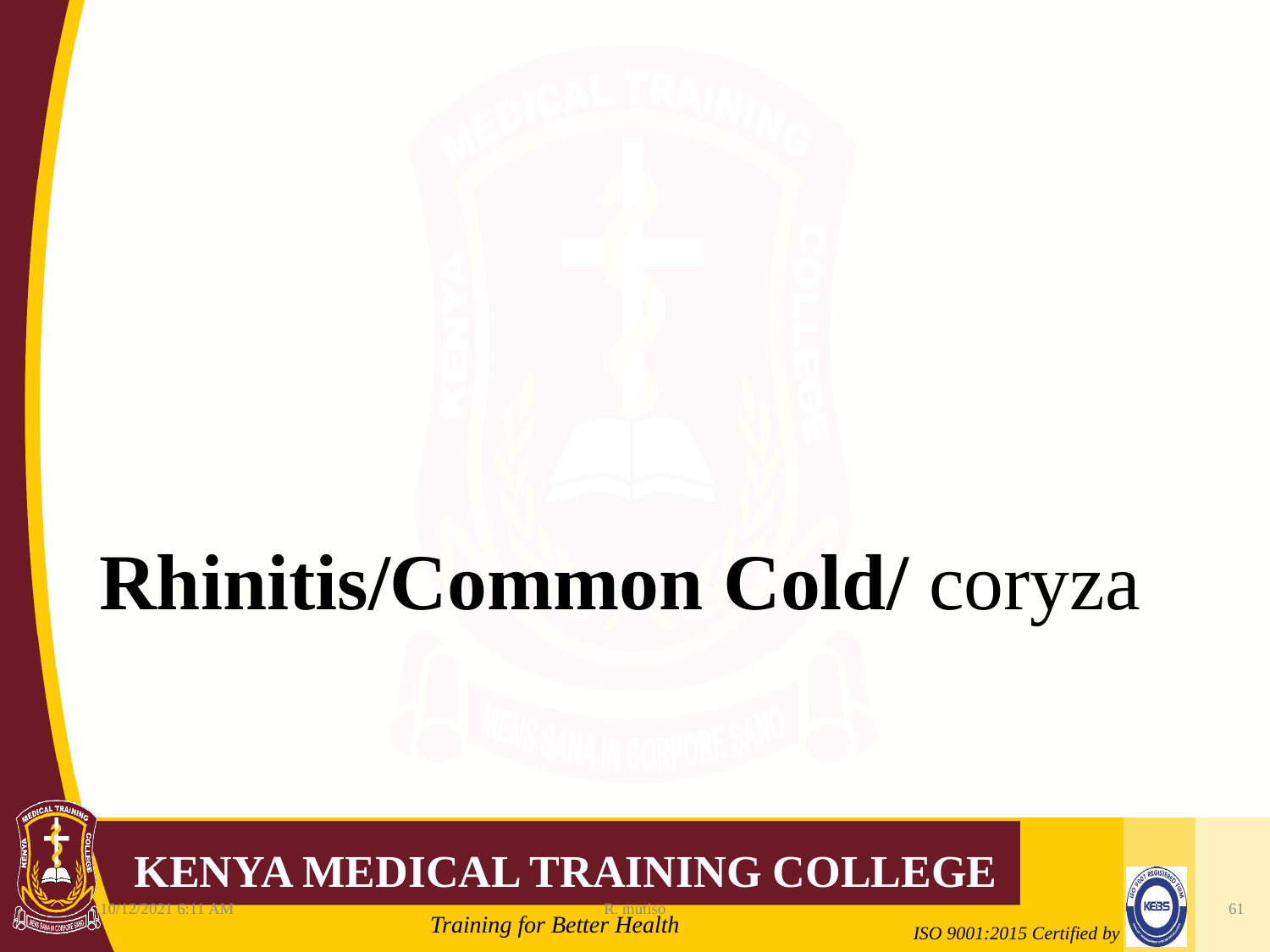

# Rhinitis/Common Cold/ coryza

10/12/2021 6:11 AM
R. mutiso
61